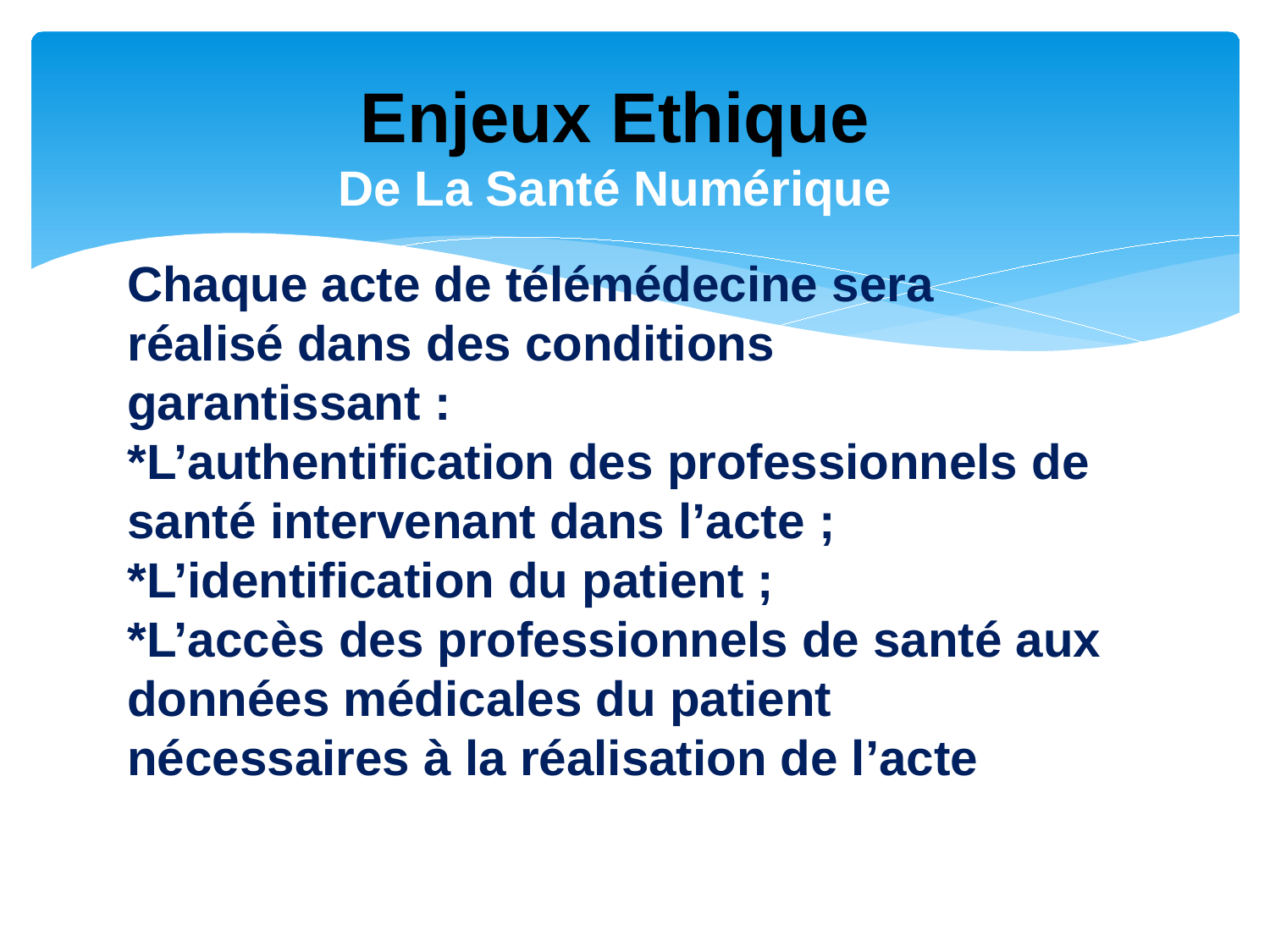

Enjeux Ethique
De La Santé Numérique
Chaque acte de télémédecine sera réalisé dans des conditions garantissant :
*L’authentification des professionnels de santé intervenant dans l’acte ;
*L’identification du patient ;
*L’accès des professionnels de santé aux données médicales du patient nécessaires à la réalisation de l’acte